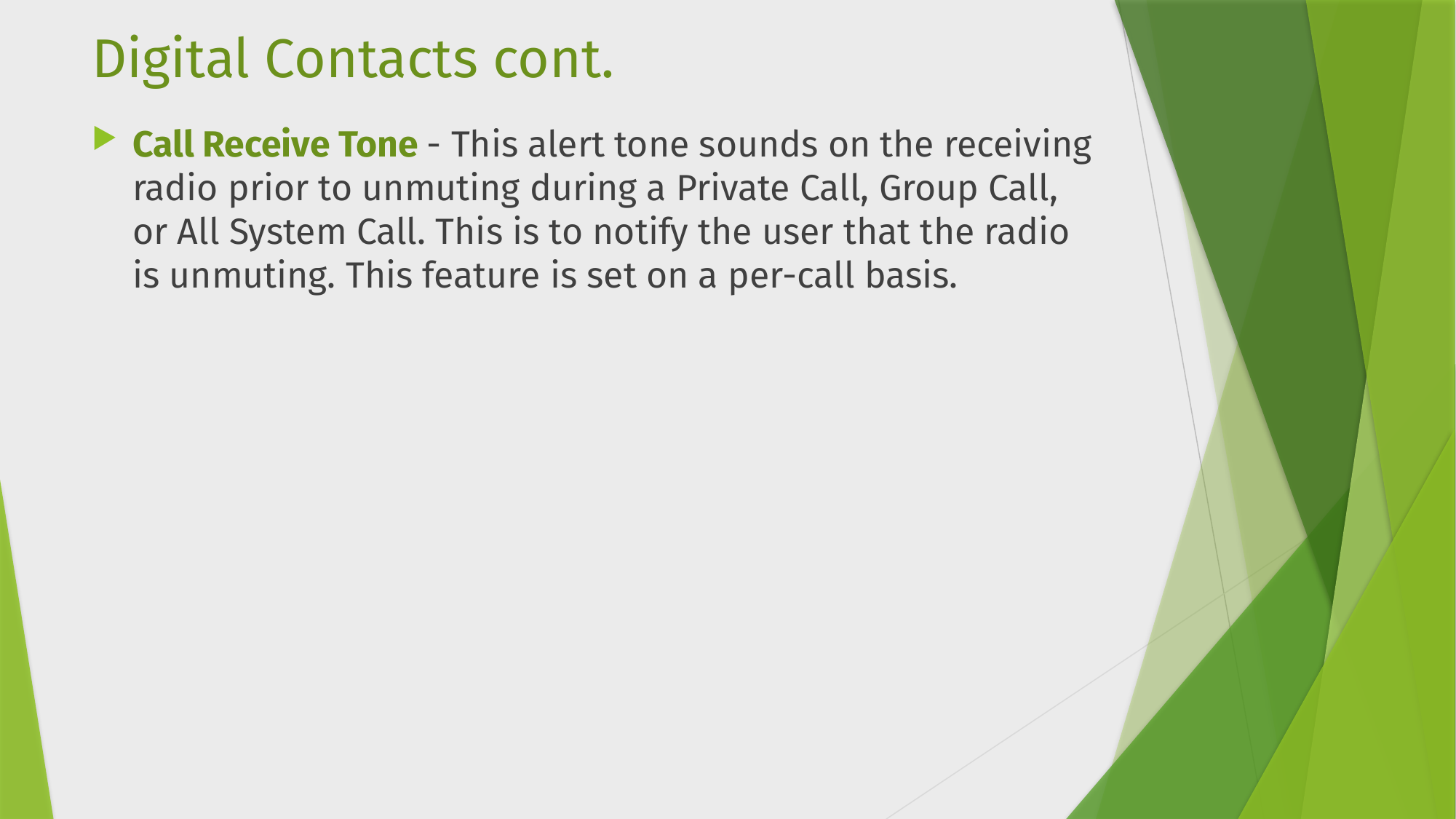

# Digital Contacts cont.
Call Receive Tone - This alert tone sounds on the receiving radio prior to unmuting during a Private Call, Group Call, or All System Call. This is to notify the user that the radio is unmuting. This feature is set on a per-call basis.